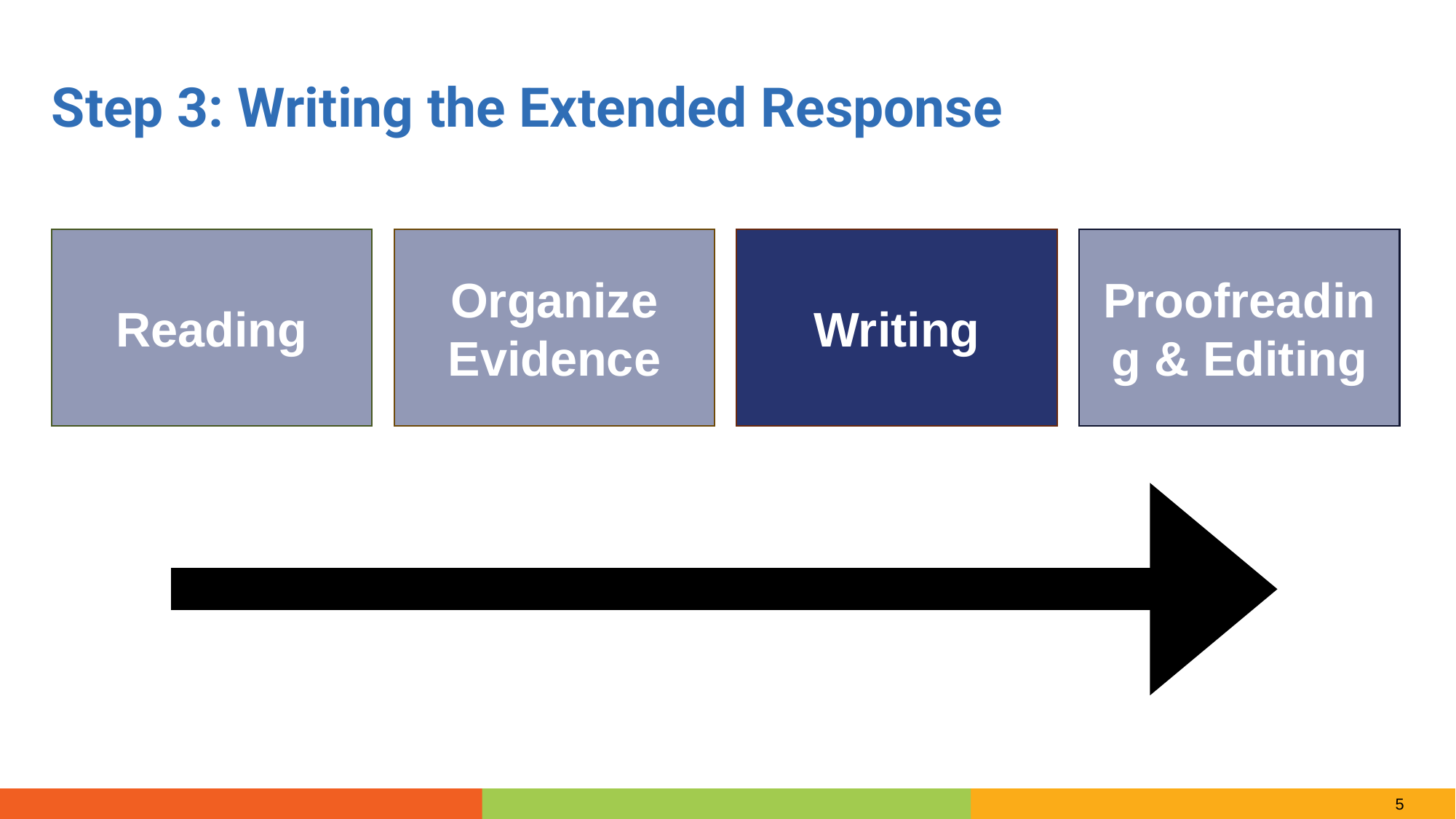

Step 3: Writing the Extended Response
Reading
Organize Evidence
Writing
Proofreading & Editing